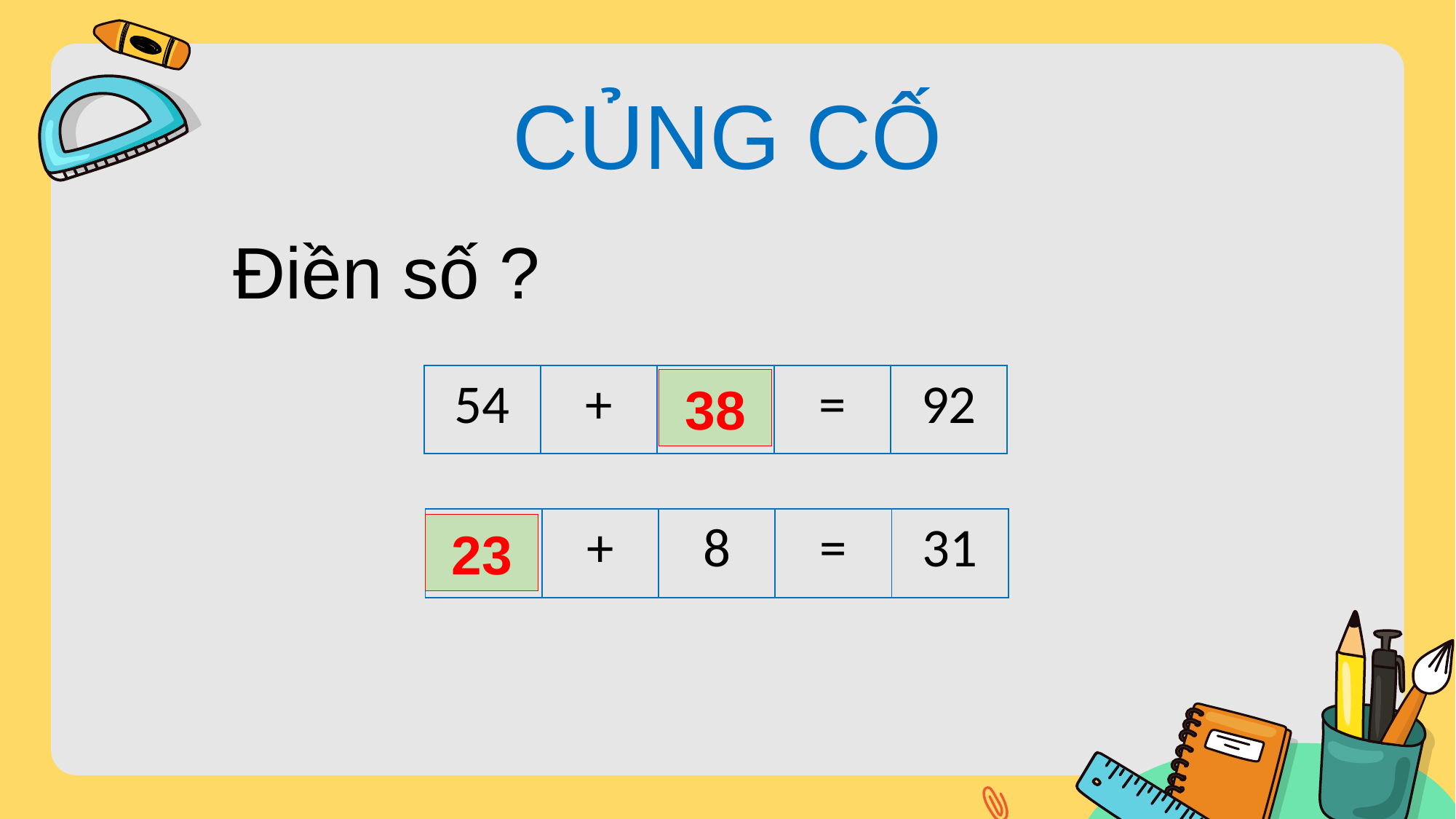

CỦNG CỐ

Điền số ?
| 54 | + |  | = | 92 |
| --- | --- | --- | --- | --- |
38
?
| ? | + | 8 | = | 31 |
| --- | --- | --- | --- | --- |
23